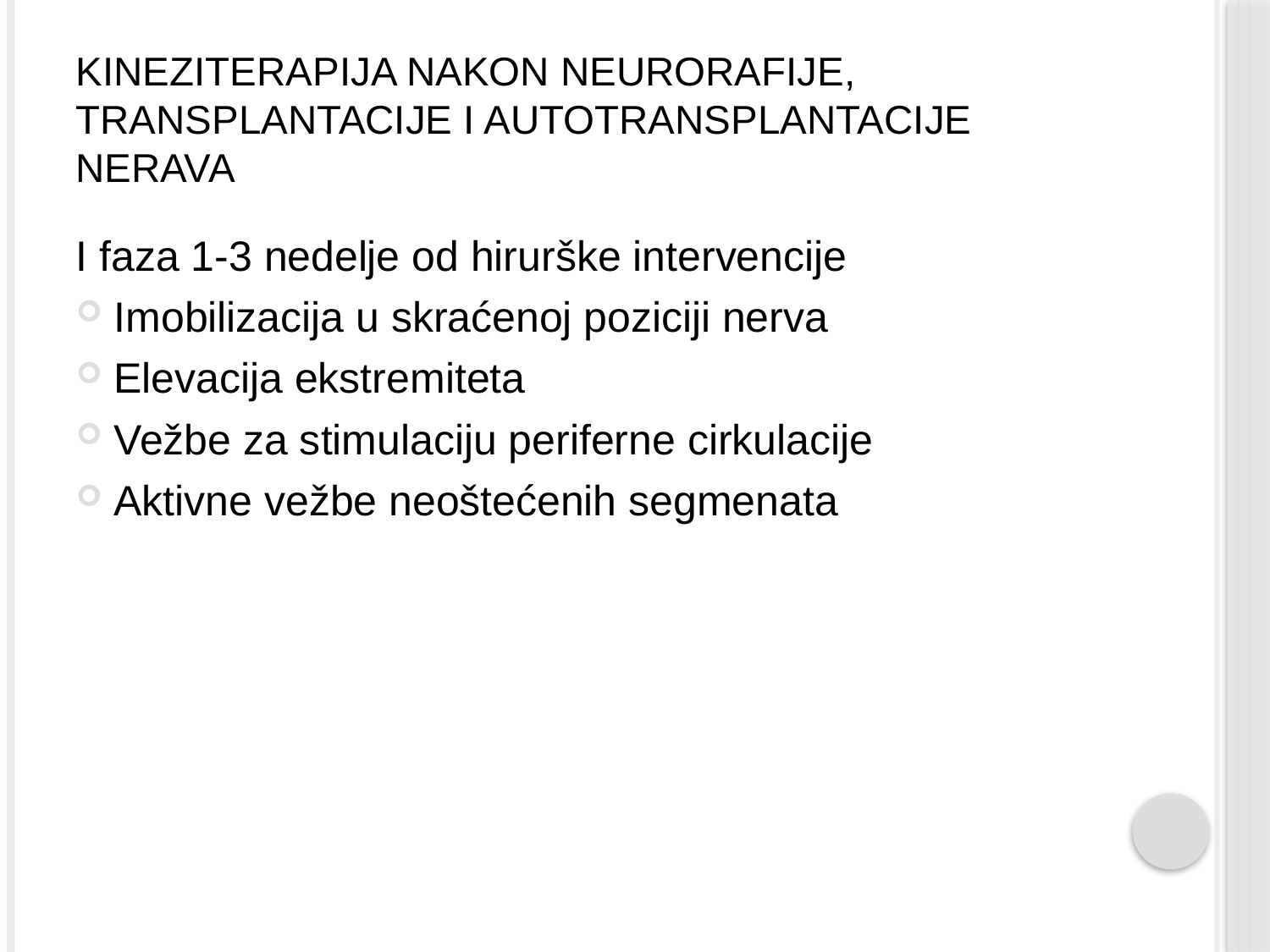

# Kineziterapija nakon neurorafije, transplantacije i autotransplantacije nerava
I faza 1-3 nedelje od hirurške intervencije
Imobilizacija u skraćenoj poziciji nerva
Elevacija ekstremiteta
Vežbe za stimulaciju periferne cirkulacije
Aktivne vežbe neoštećenih segmenata